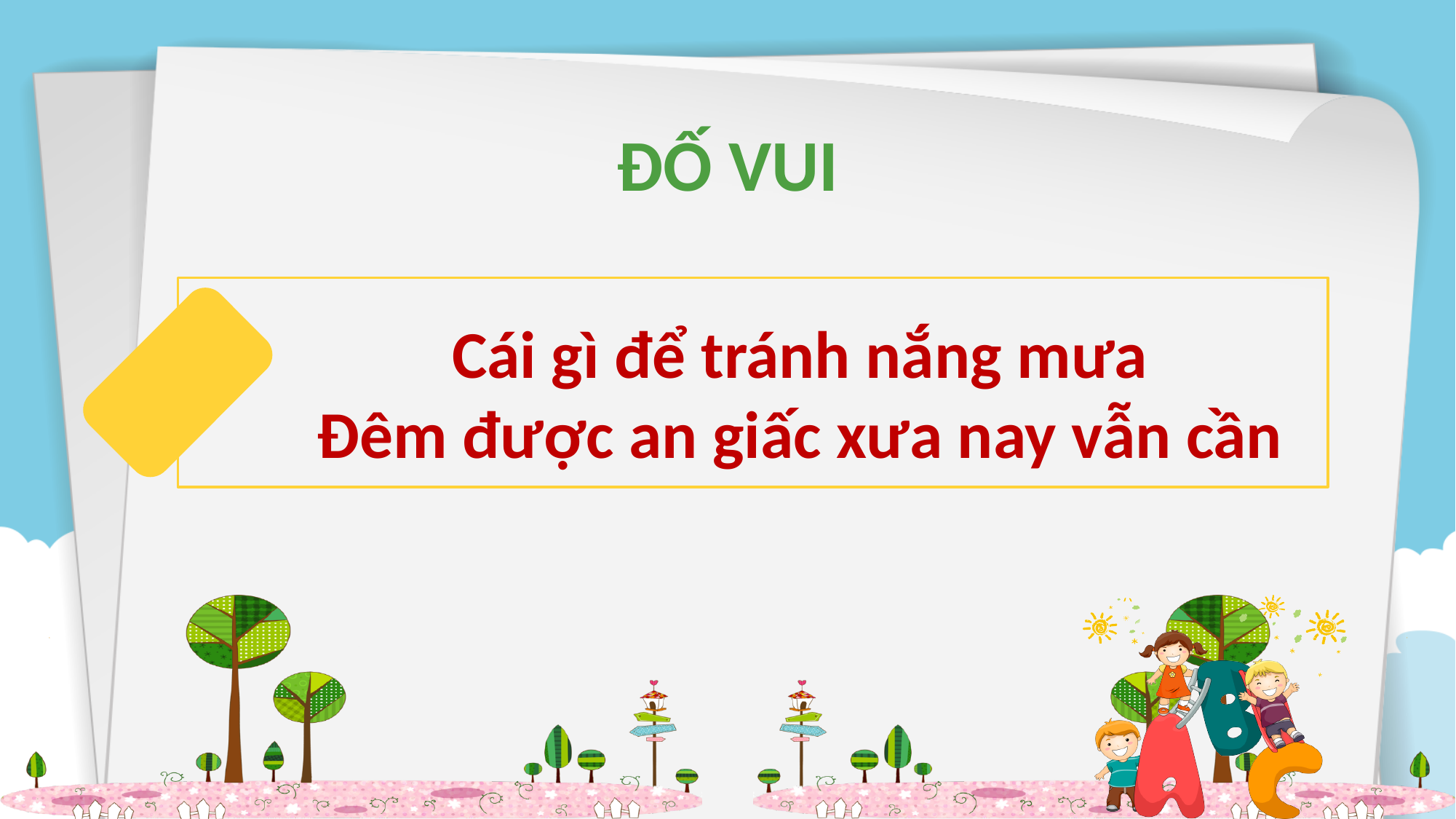

ĐỐ VUI

Cái gì để tránh nắng mưa
Đêm được an giấc xưa nay vẫn cần